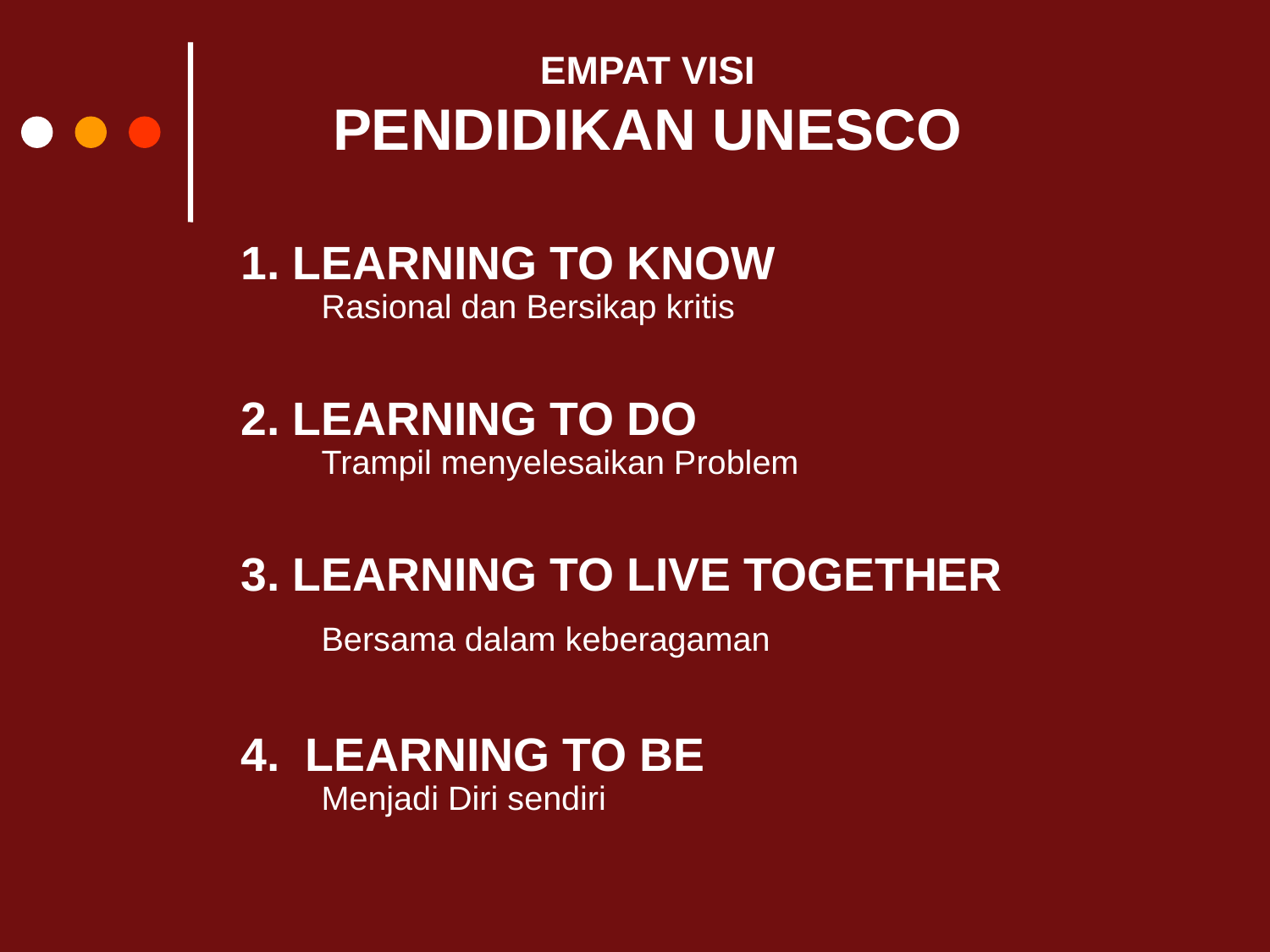

# EMPAT VISI PENDIDIKAN UNESCO
1. LEARNING TO KNOW                             Rasional dan Bersikap kritis

2. LEARNING TO DO                                     Trampil menyelesaikan Problem

3. LEARNING TO LIVE TOGETHER
	Bersama dalam keberagaman

4.  LEARNING TO BE                                     Menjadi Diri sendiri